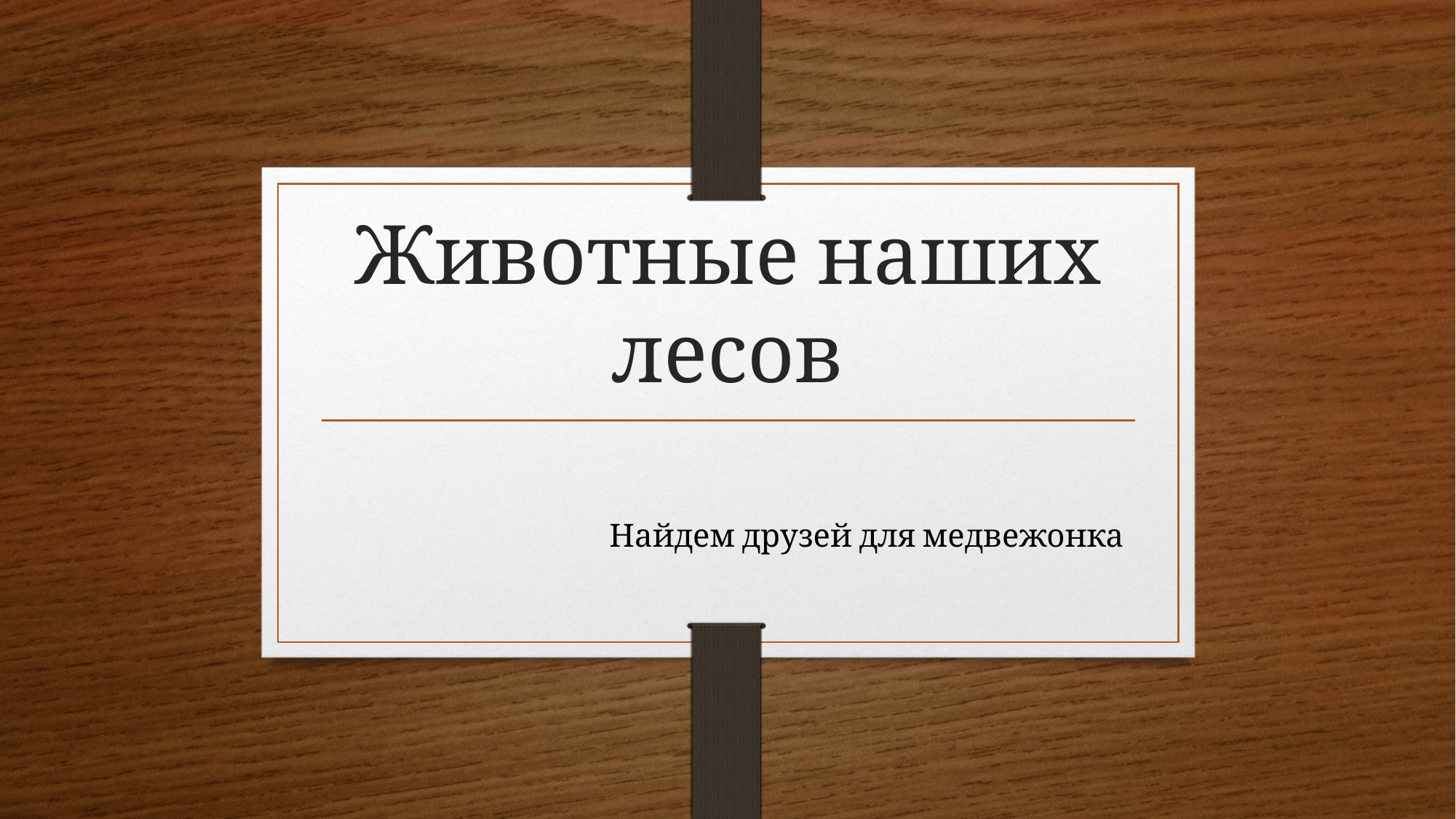

# Животные наших лесов
Найдем друзей для медвежонка